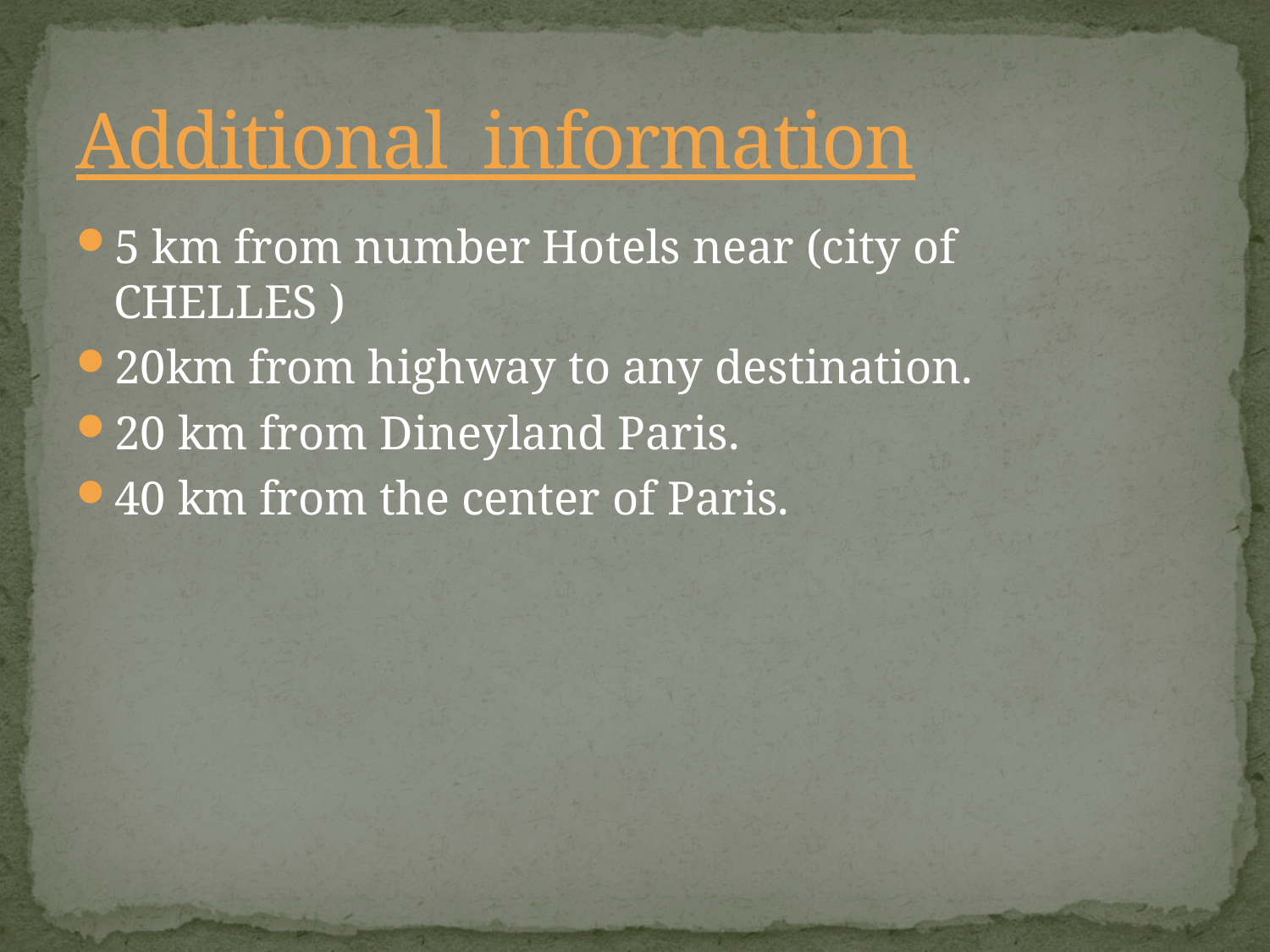

# Additional  information
5 km from number Hotels near (city of CHELLES )
20km from highway to any destination.
20 km from Dineyland Paris.
40 km from the center of Paris.